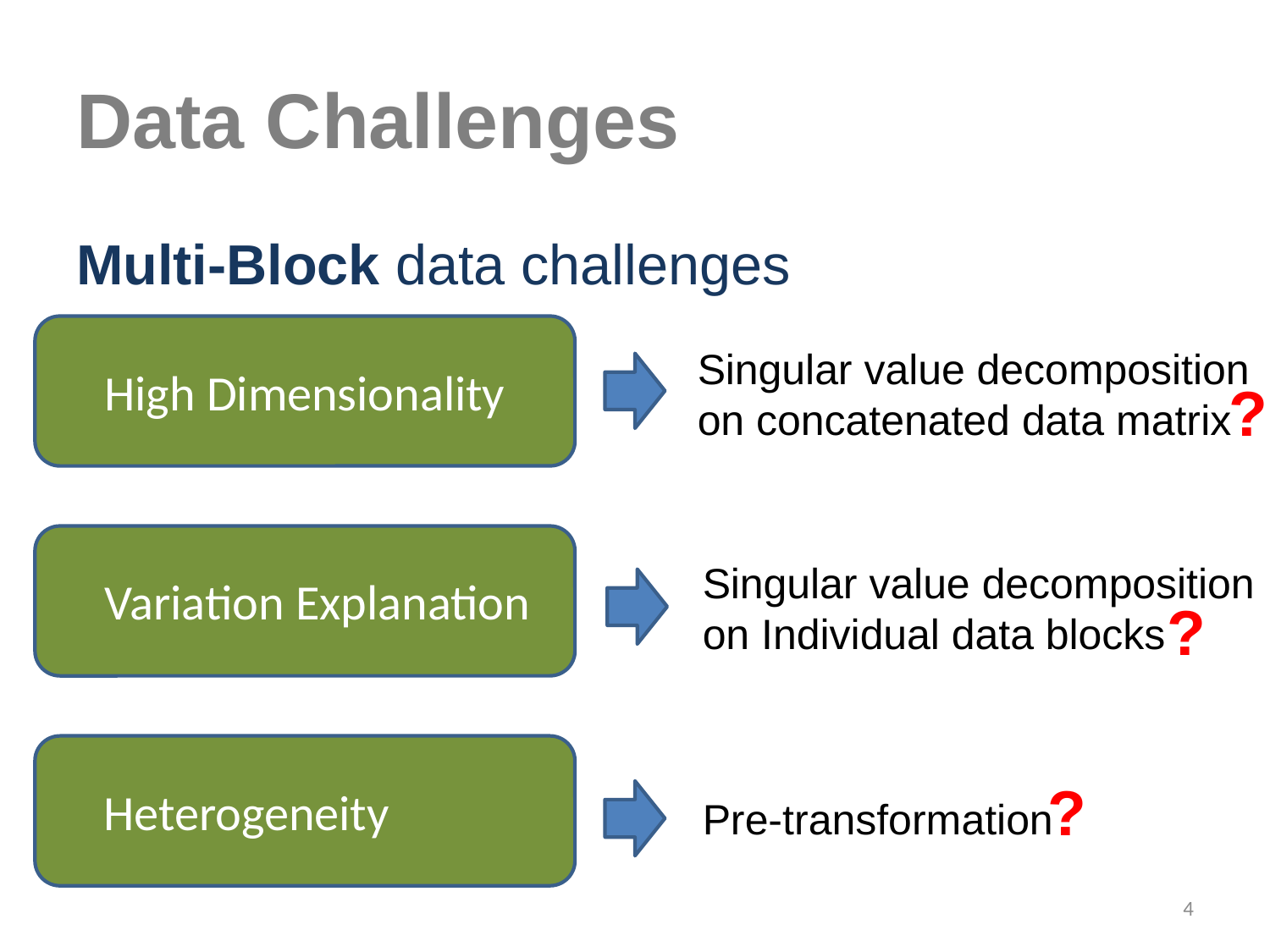

# Data Challenges
Multi-Block data challenges

High Dimensionality
Singular value decomposition on concatenated data matrix

?

Variation Explanation
Singular value decomposition on Individual data blocks

?

Heterogeneity
?

Pre-transformation
4